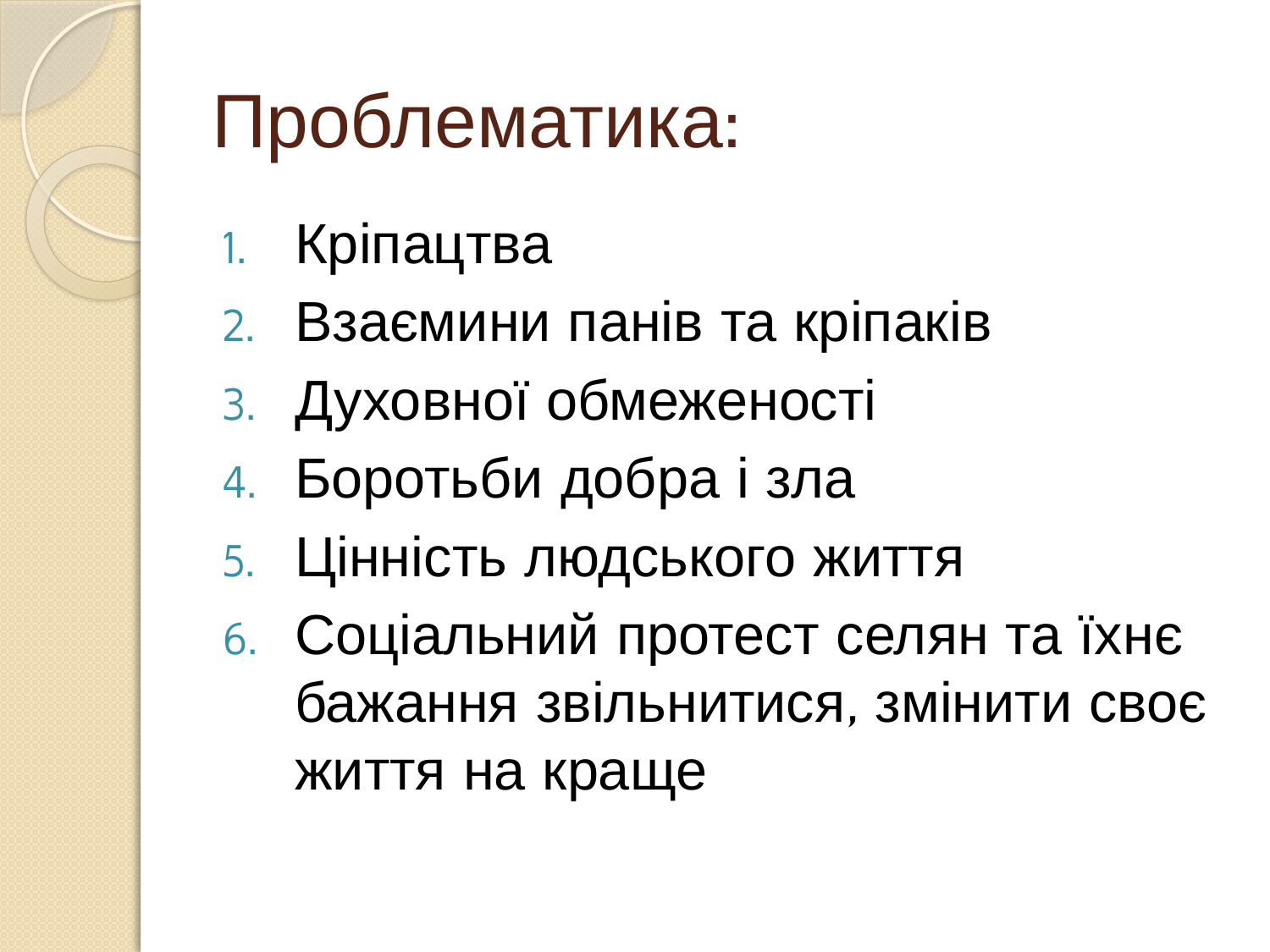

# Проблематика:
Кріпацтва
Взаємини панів та кріпаків
Духовної обмеженості
Боротьби добра і зла
Цінність людського життя
Соціальний протест селян та їхнє бажання звільнитися, змінити своє життя на краще